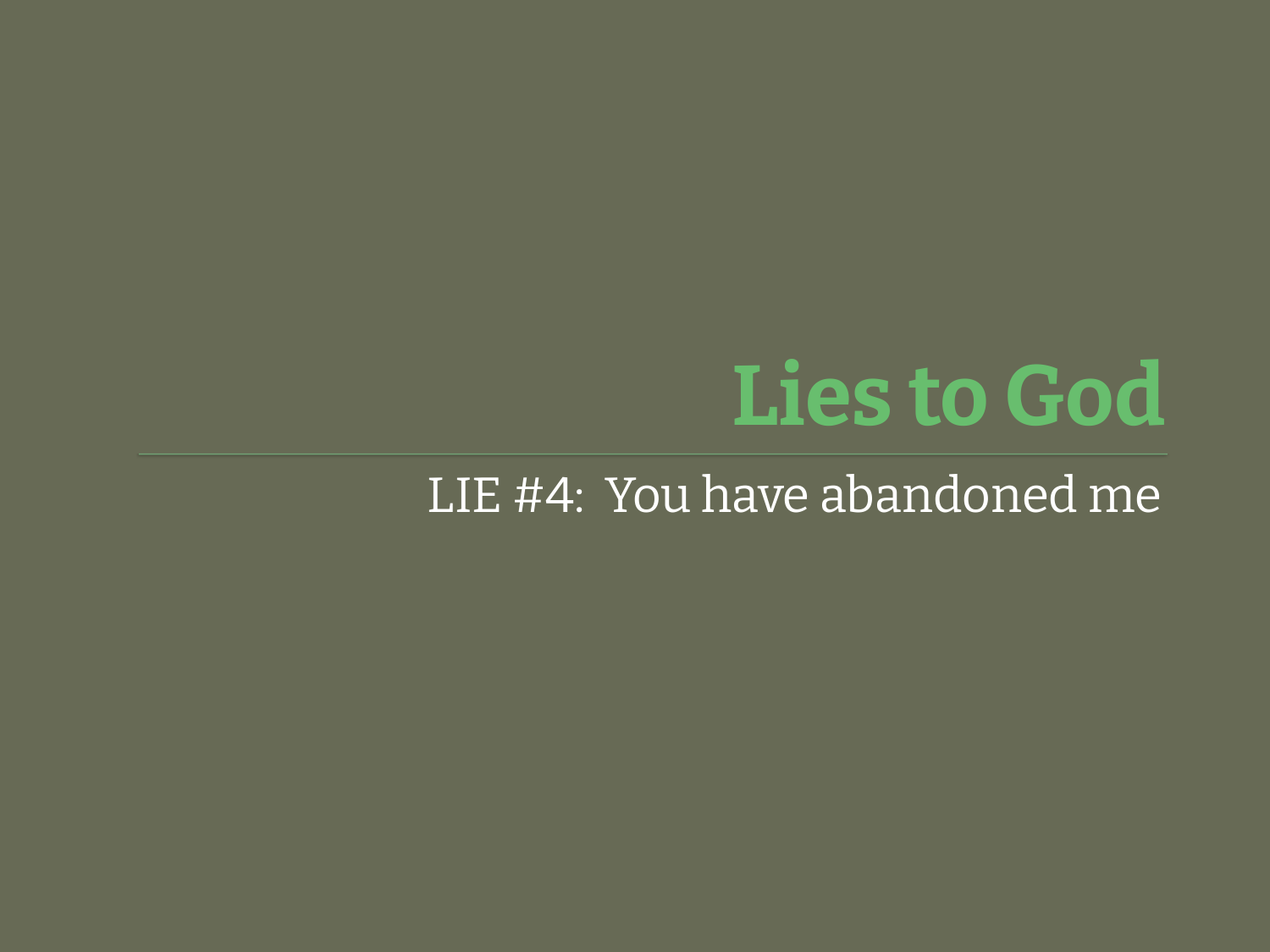

# Lies to God
LIE #4:  You have abandoned me